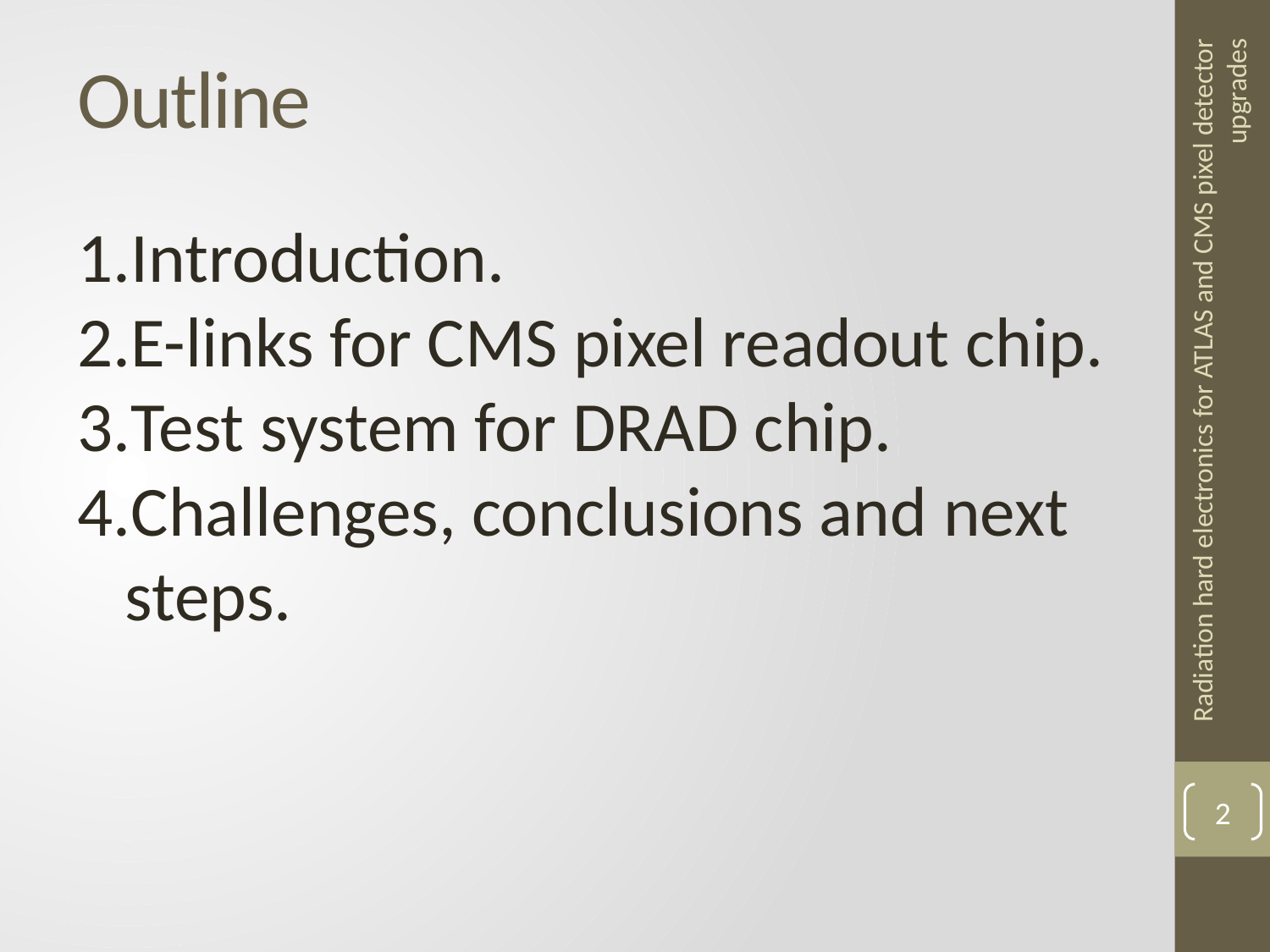

# Outline
Introduction.
E-links for CMS pixel readout chip.
Test system for DRAD chip.
Challenges, conclusions and next steps.

 Radiation hard electronics for ATLAS and CMS pixel detector upgrades
2